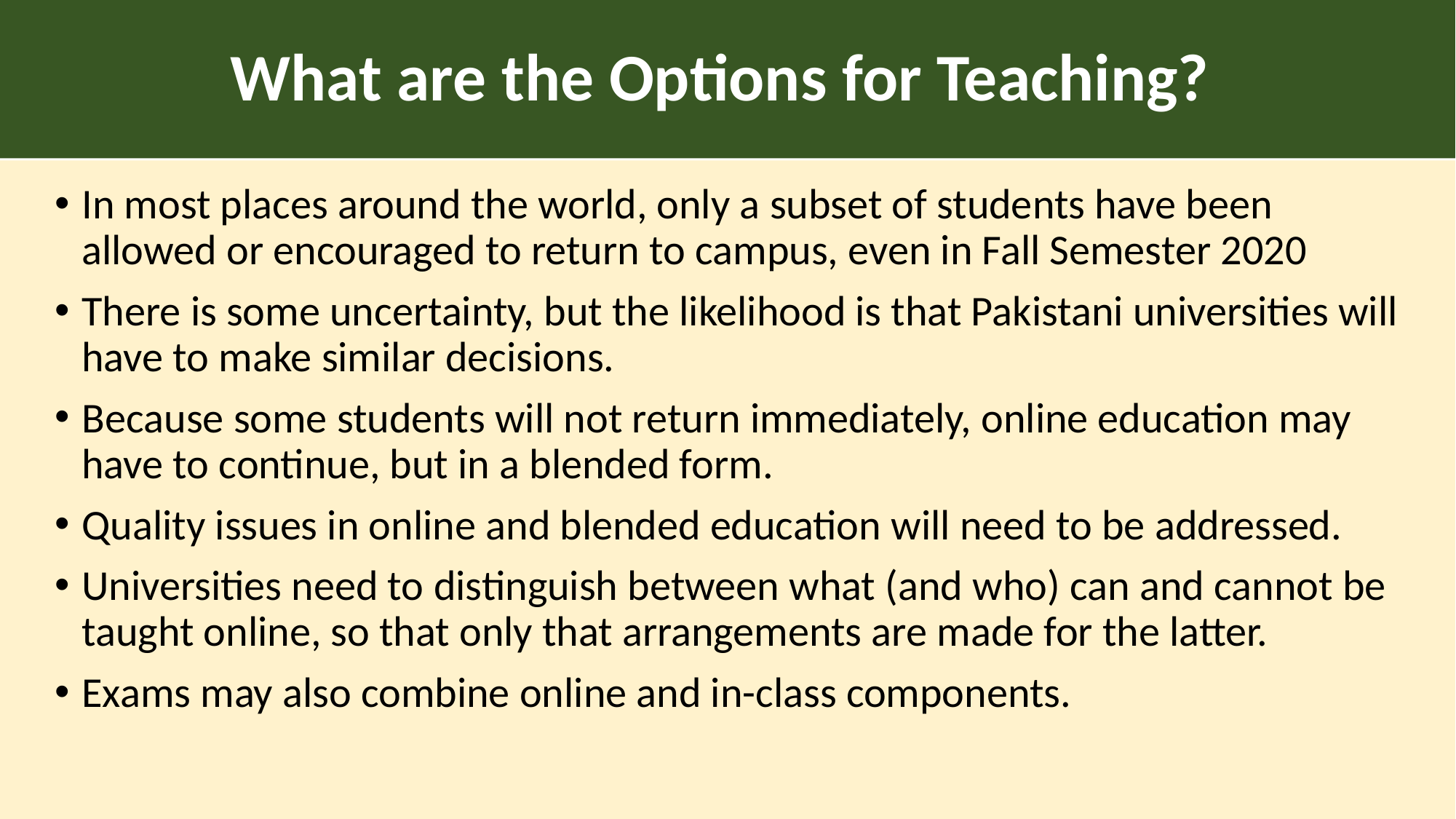

# What are the Options for Teaching?
In most places around the world, only a subset of students have been allowed or encouraged to return to campus, even in Fall Semester 2020
There is some uncertainty, but the likelihood is that Pakistani universities will have to make similar decisions.
Because some students will not return immediately, online education may have to continue, but in a blended form.
Quality issues in online and blended education will need to be addressed.
Universities need to distinguish between what (and who) can and cannot be taught online, so that only that arrangements are made for the latter.
Exams may also combine online and in-class components.